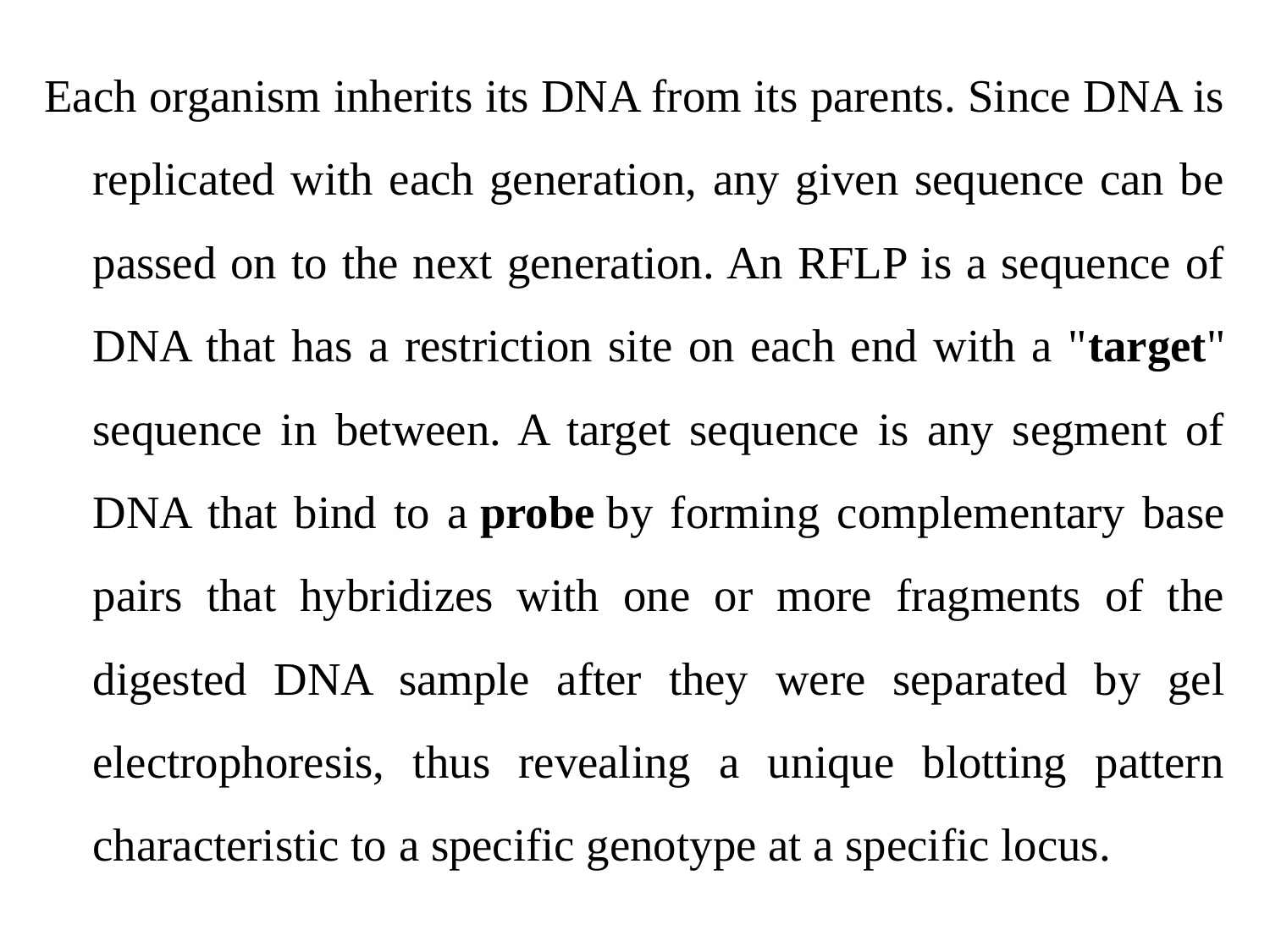

Each organism inherits its DNA from its parents. Since DNA is replicated with each generation, any given sequence can be passed on to the next generation. An RFLP is a sequence of DNA that has a restriction site on each end with a "target" sequence in between. A target sequence is any segment of DNA that bind to a probe by forming complementary base pairs that hybridizes with one or more fragments of the digested DNA sample after they were separated by gel electrophoresis, thus revealing a unique blotting pattern characteristic to a specific genotype at a specific locus.